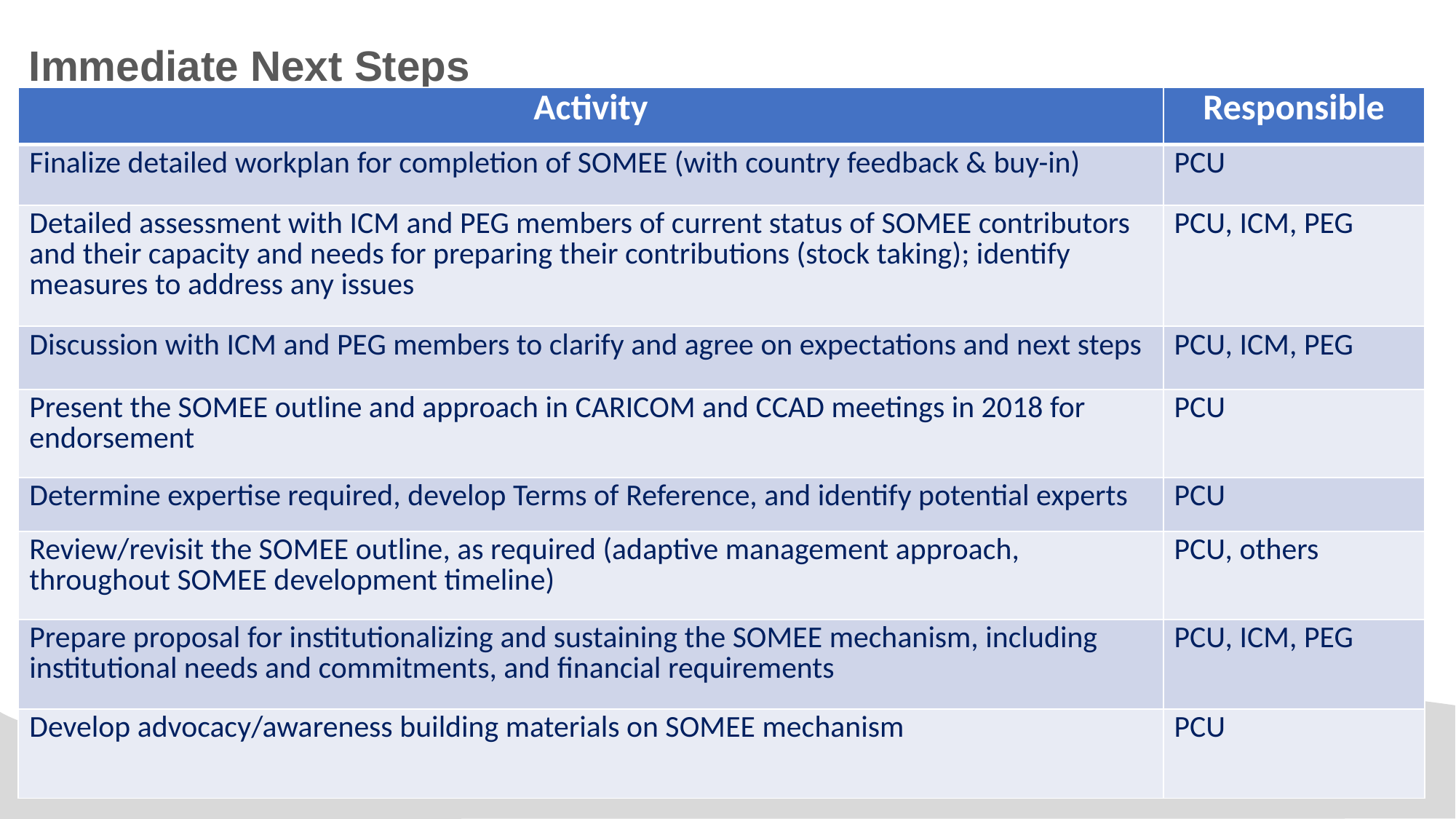

Immediate Next Steps
| Activity | Responsible |
| --- | --- |
| Finalize detailed workplan for completion of SOMEE (with country feedback & buy-in) | PCU |
| Detailed assessment with ICM and PEG members of current status of SOMEE contributors and their capacity and needs for preparing their contributions (stock taking); identify measures to address any issues | PCU, ICM, PEG |
| Discussion with ICM and PEG members to clarify and agree on expectations and next steps | PCU, ICM, PEG |
| Present the SOMEE outline and approach in CARICOM and CCAD meetings in 2018 for endorsement | PCU |
| Determine expertise required, develop Terms of Reference, and identify potential experts | PCU |
| Review/revisit the SOMEE outline, as required (adaptive management approach, throughout SOMEE development timeline) | PCU, others |
| Prepare proposal for institutionalizing and sustaining the SOMEE mechanism, including institutional needs and commitments, and financial requirements | PCU, ICM, PEG |
| Develop advocacy/awareness building materials on SOMEE mechanism | PCU |